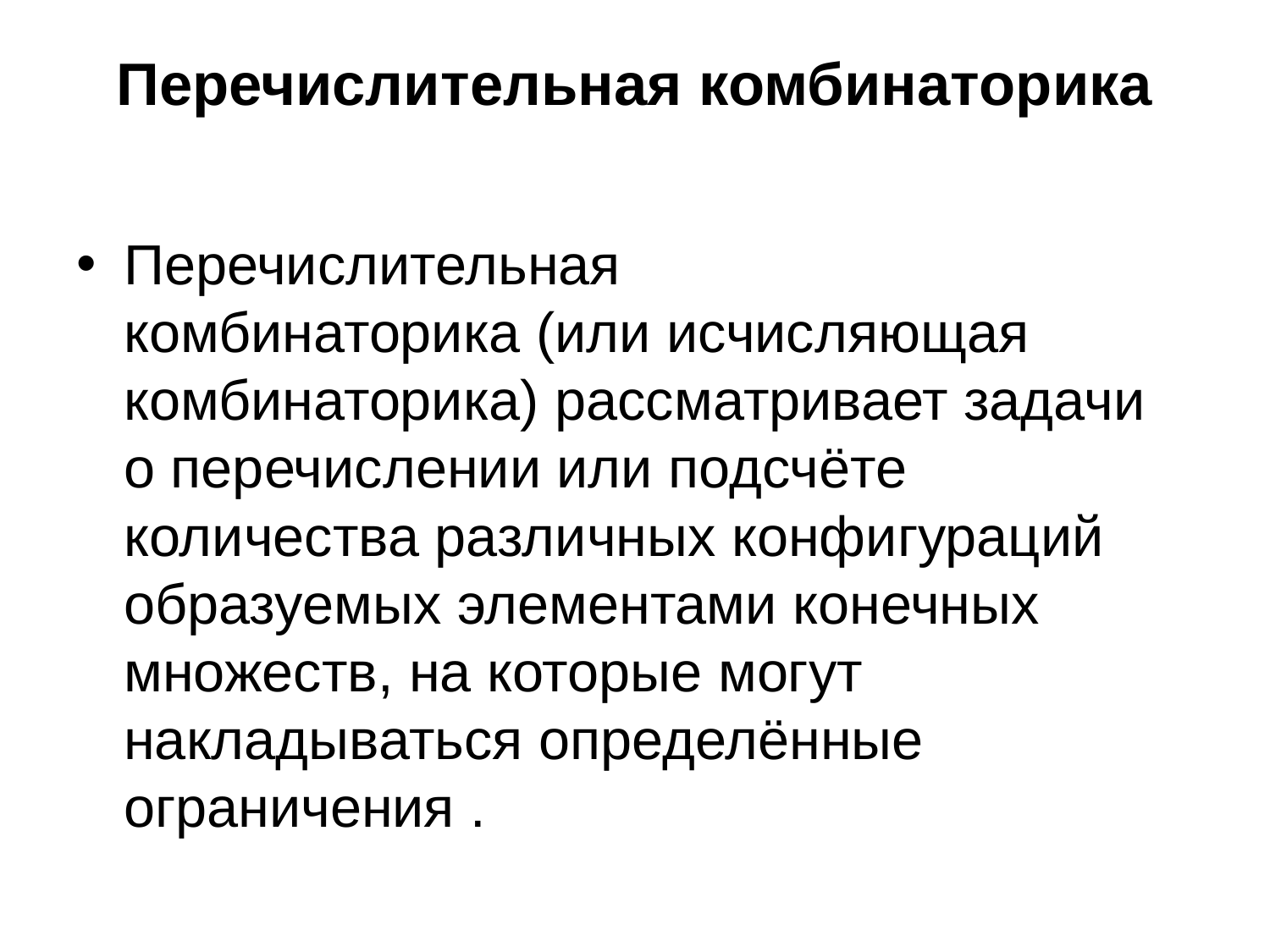

# Перечислительная комбинаторика
Перечислительная комбинаторика (или исчисляющая комбинаторика) рассматривает задачи о перечислении или подсчёте количества различных конфигураций образуемых элементами конечных множеств, на которые могут накладываться определённые ограничения .